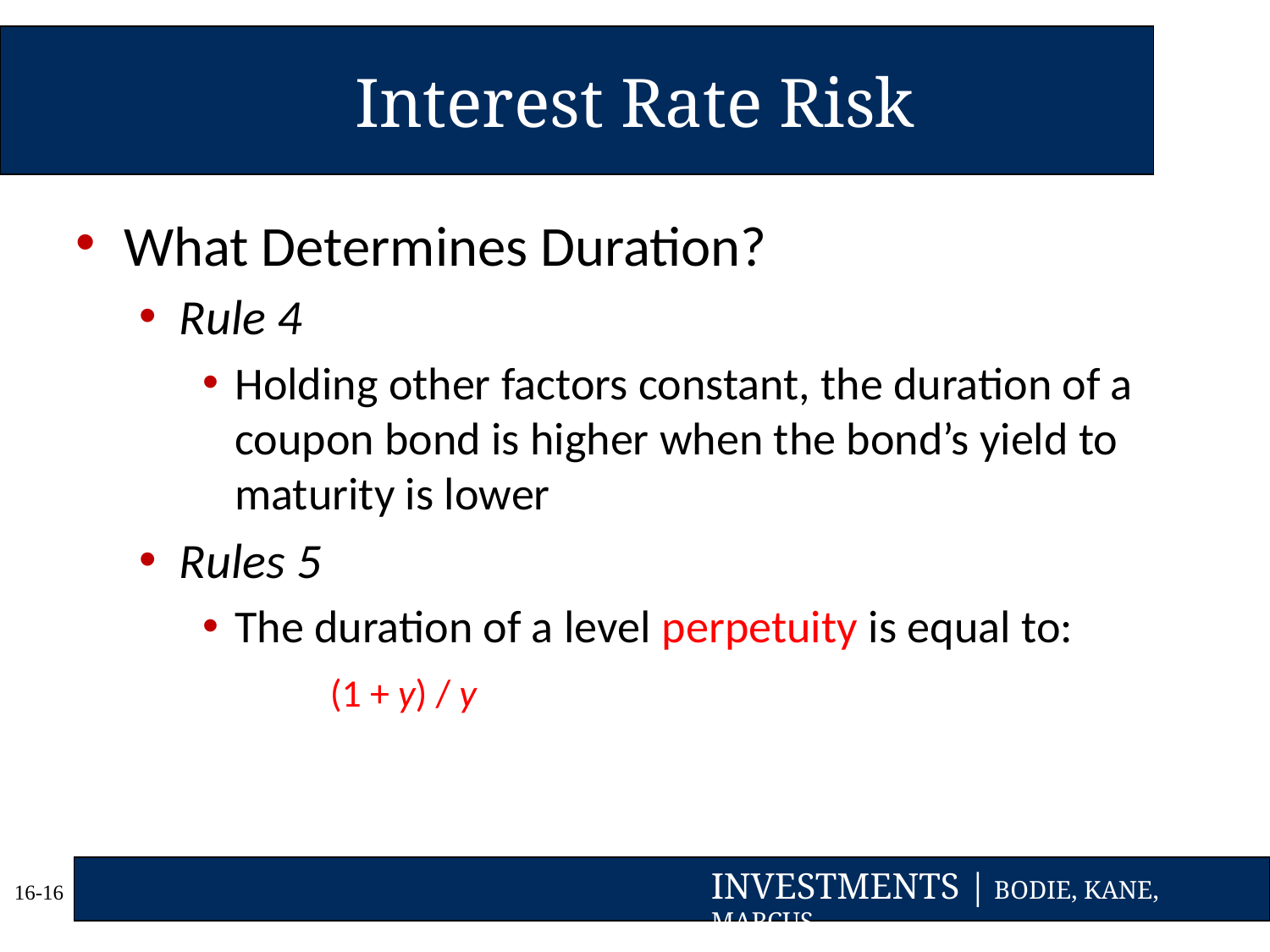

# Interest Rate Risk
What Determines Duration?
Rule 4
Holding other factors constant, the duration of a coupon bond is higher when the bond’s yield to maturity is lower
Rules 5
The duration of a level perpetuity is equal to:
	(1 + y) / y